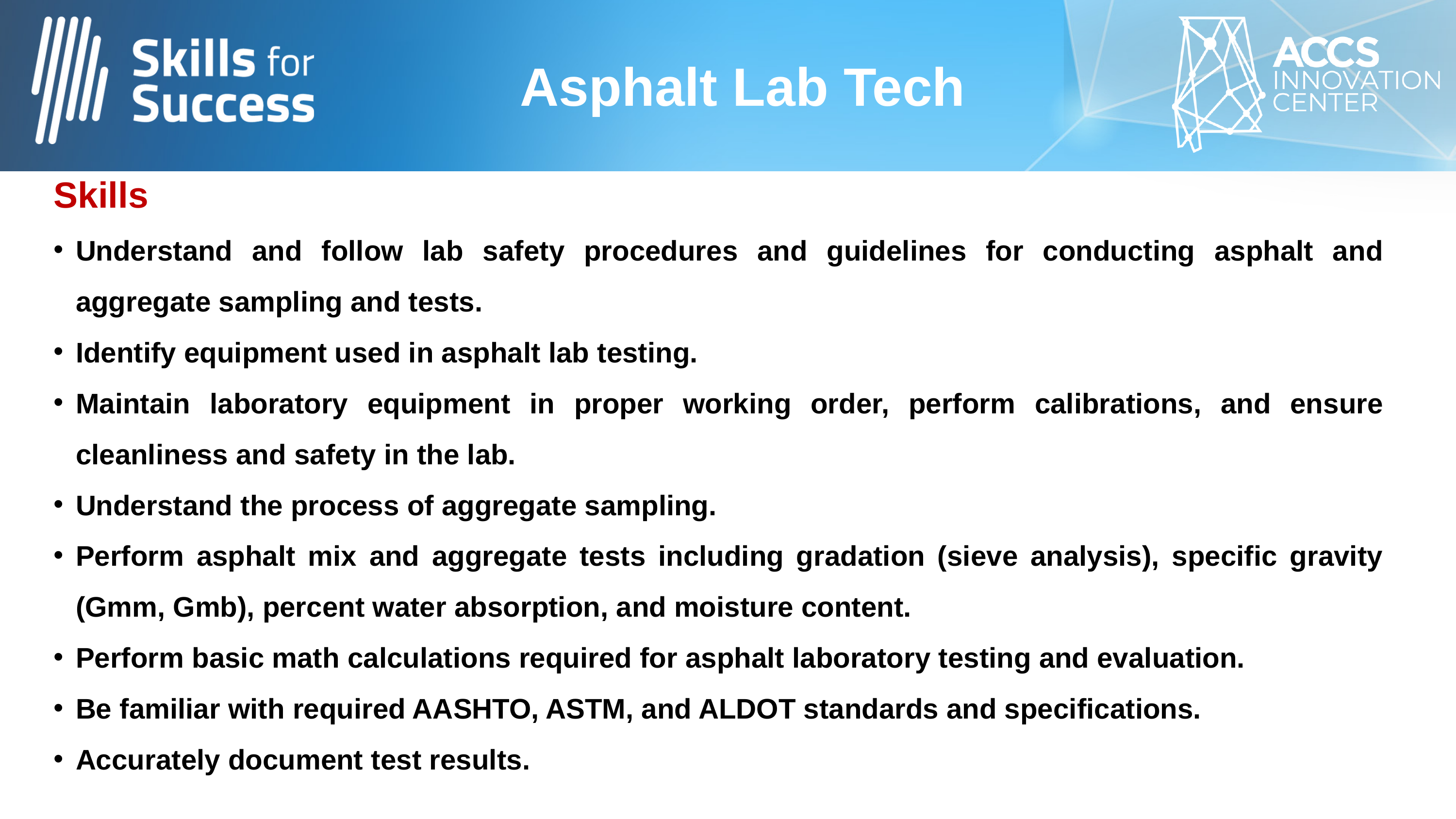

Asphalt Lab Tech
Skills
Understand and follow lab safety procedures and guidelines for conducting asphalt and aggregate sampling and tests.
Identify equipment used in asphalt lab testing.
Maintain laboratory equipment in proper working order, perform calibrations, and ensure cleanliness and safety in the lab.
Understand the process of aggregate sampling.
Perform asphalt mix and aggregate tests including gradation (sieve analysis), specific gravity (Gmm, Gmb), percent water absorption, and moisture content.
Perform basic math calculations required for asphalt laboratory testing and evaluation.
Be familiar with required AASHTO, ASTM, and ALDOT standards and specifications.
Accurately document test results.